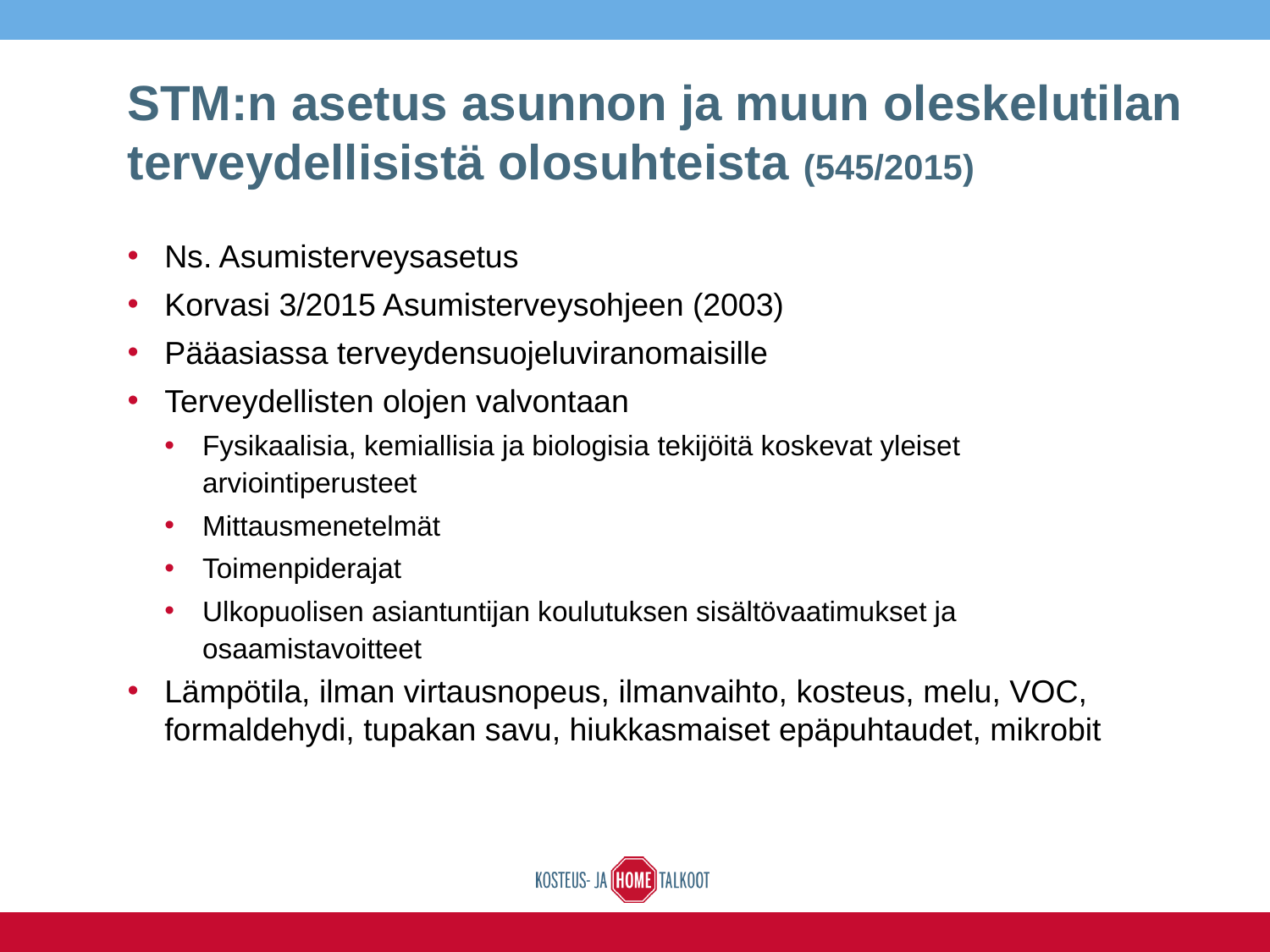

# STM:n asetus asunnon ja muun oleskelutilan terveydellisistä olosuhteista (545/2015)
Ns. Asumisterveysasetus
Korvasi 3/2015 Asumisterveysohjeen (2003)
Pääasiassa terveydensuojeluviranomaisille
Terveydellisten olojen valvontaan
Fysikaalisia, kemiallisia ja biologisia tekijöitä koskevat yleiset arviointiperusteet
Mittausmenetelmät
Toimenpiderajat
Ulkopuolisen asiantuntijan koulutuksen sisältövaatimukset ja osaamistavoitteet
Lämpötila, ilman virtausnopeus, ilmanvaihto, kosteus, melu, VOC,  formaldehydi, tupakan savu, hiukkasmaiset epäpuhtaudet, mikrobit

14.6.2016
Ympäristöterveyden huolto ja sisäilma / Anne Hyvärinen
8